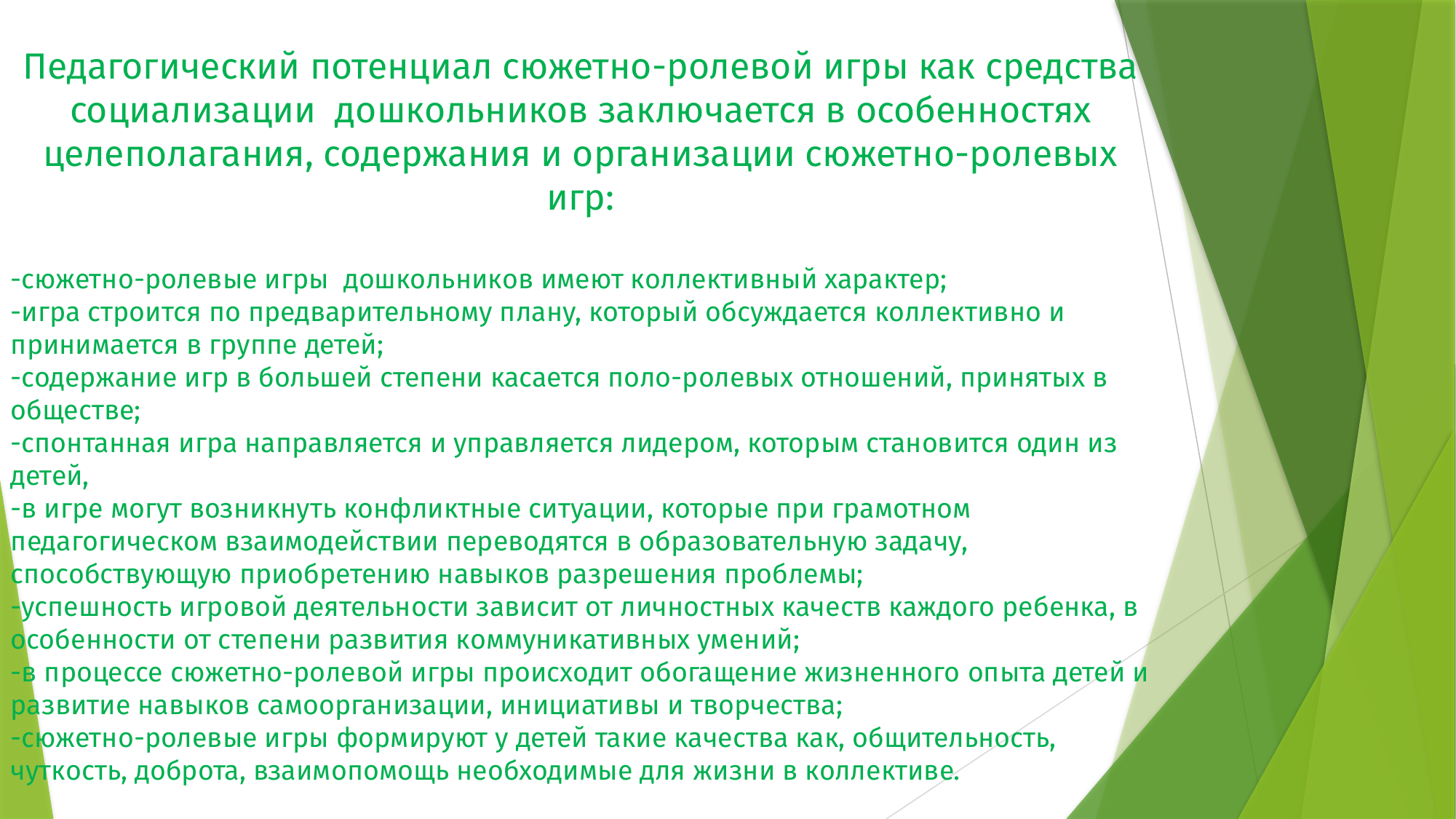

Педагогический потенциал сюжетно-ролевой игры как средства социализации  дошкольников заключается в особенностях целеполагания, содержания и организации сюжетно-ролевых игр:

-сюжетно-ролевые игры  дошкольников имеют коллективный характер;
-игра строится по предварительному плану, который обсуждается коллективно и принимается в группе детей;
-содержание игр в большей степени касается поло-ролевых отношений, принятых в обществе;
-спонтанная игра направляется и управляется лидером, которым становится один из детей,
-в игре могут возникнуть конфликтные ситуации, которые при грамотном педагогическом взаимодействии переводятся в образовательную задачу, способствующую приобретению навыков разрешения проблемы;
-успешность игровой деятельности зависит от личностных качеств каждого ребенка, в особенности от степени развития коммуникативных умений;
-в процессе сюжетно-ролевой игры происходит обогащение жизненного опыта детей и развитие навыков самоорганизации, инициативы и творчества;
-сюжетно-ролевые игры формируют у детей такие качества как, общительность, чуткость, доброта, взаимопомощь необходимые для жизни в коллективе.